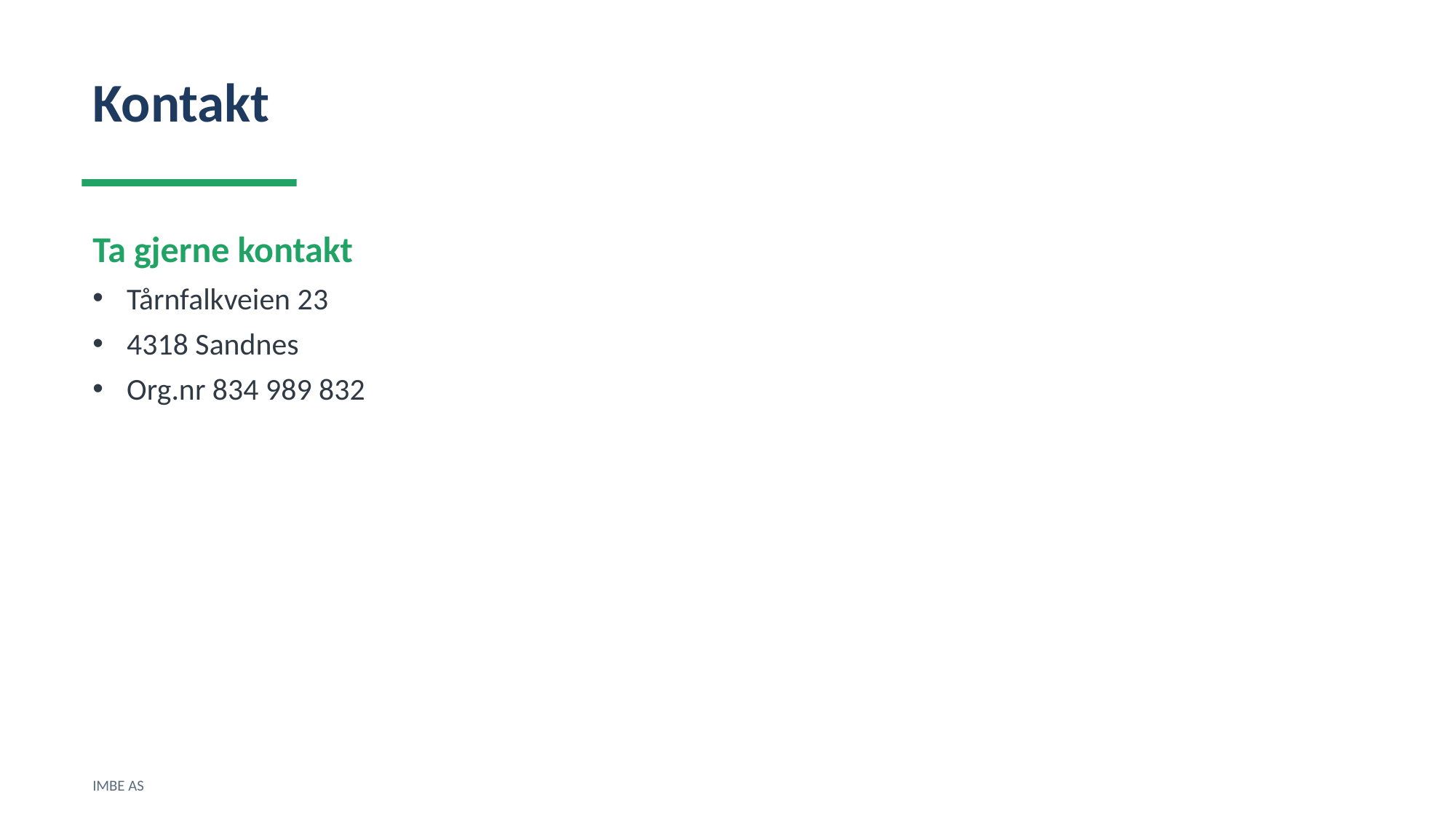

Kontakt

Ta gjerne kontakt
Tårnfalkveien 23
4318 Sandnes
Org.nr 834 989 832
IMBE AS